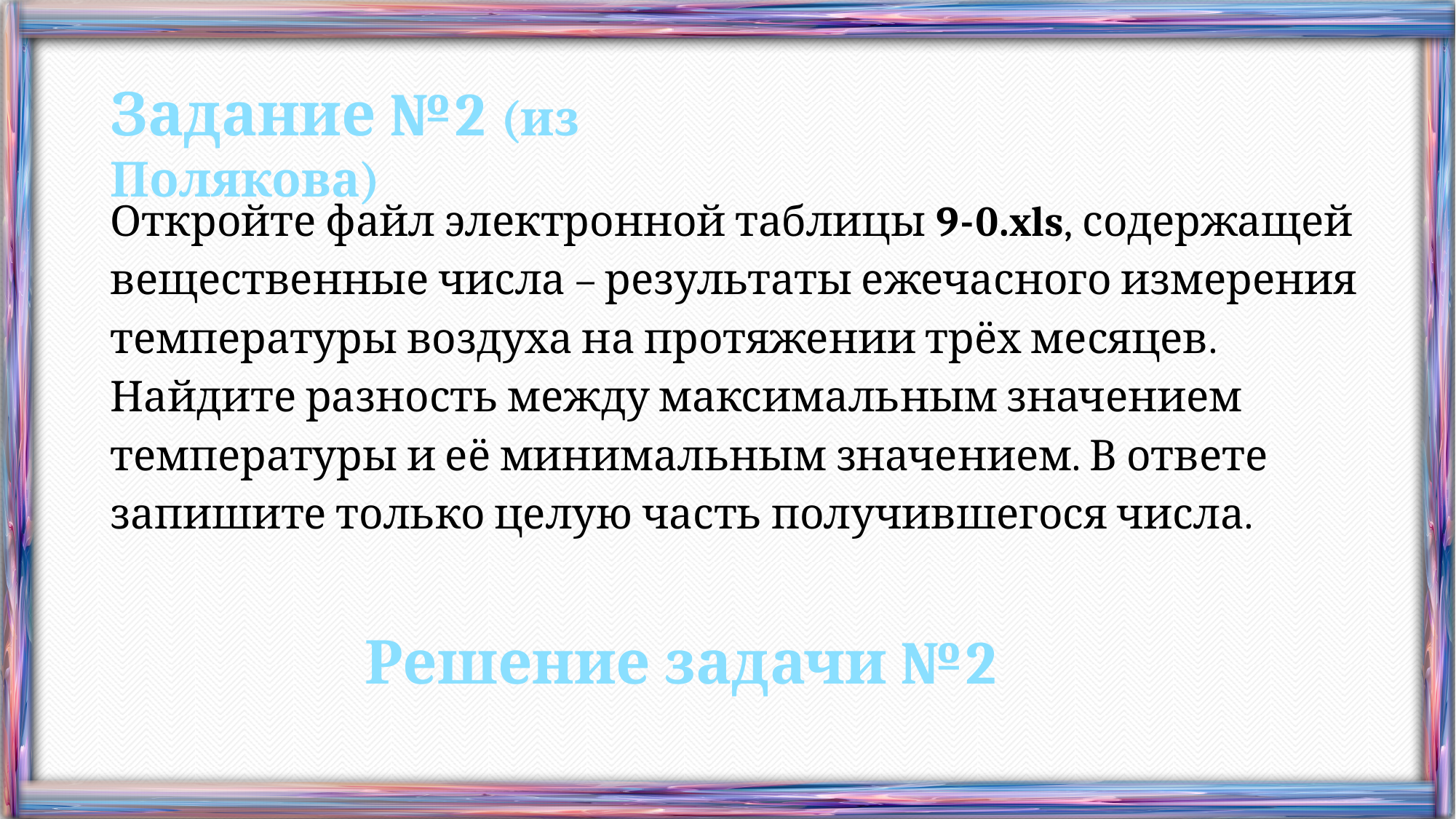

Задание №2 (из Полякова)
Откройте файл электронной таблицы 9-0.xls, содержащей вещественные числа – результаты ежечасного измерения температуры воздуха на протяжении трёх месяцев.
Найдите разность между максимальным значением температуры и её минимальным значением. В ответе запишите только целую часть получившегося числа.
Решение задачи №2